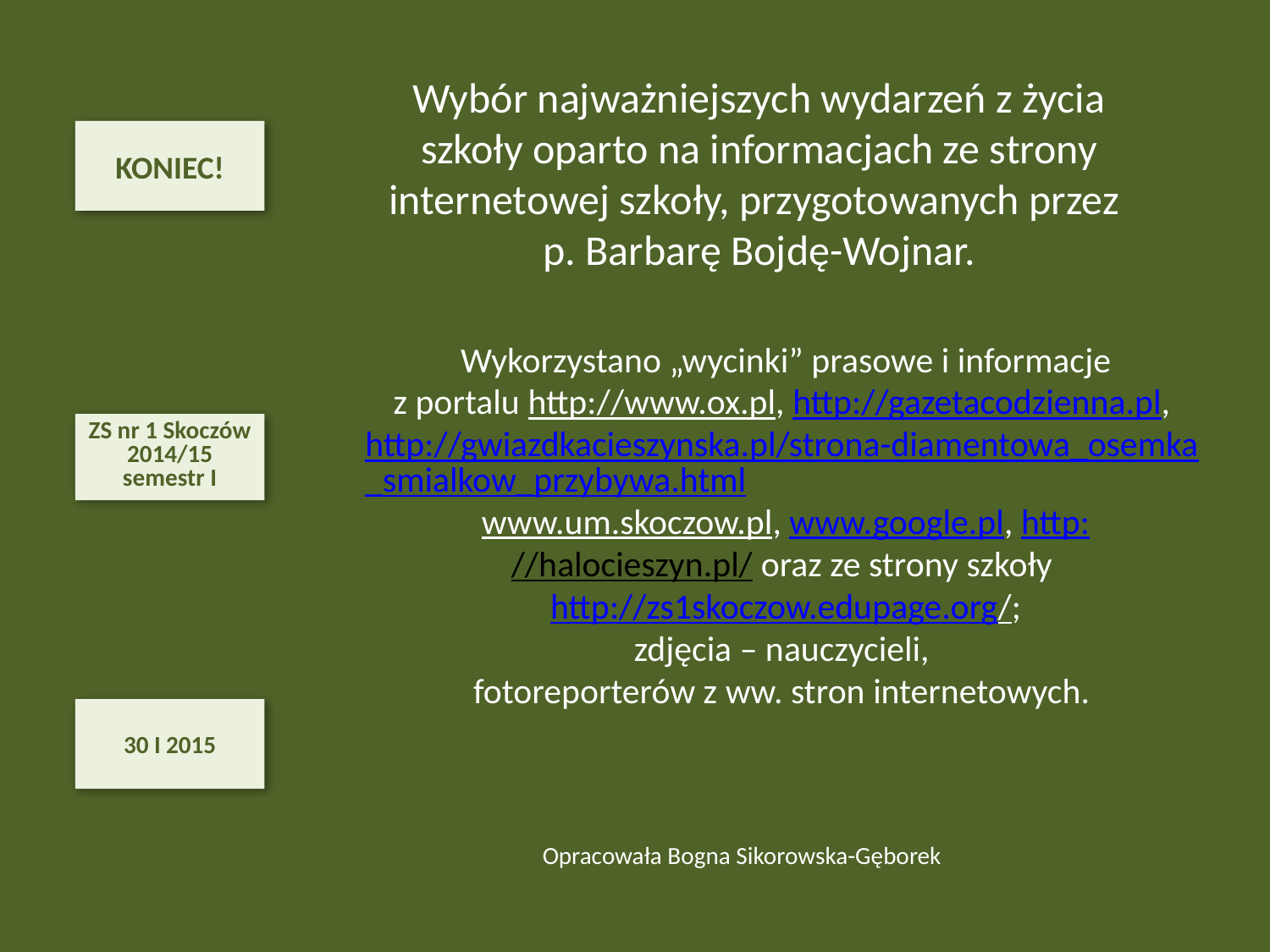

Wybór najważniejszych wydarzeń z życia szkoły oparto na informacjach ze strony internetowej szkoły, przygotowanych przez
p. Barbarę Bojdę-Wojnar.
KONIEC!
Wykorzystano „wycinki” prasowe i informacje
z portalu http://www.ox.pl, http://gazetacodzienna.pl, http://gwiazdkacieszynska.pl/strona-diamentowa_osemka_smialkow_przybywa.html
www.um.skoczow.pl, www.google.pl, http://halocieszyn.pl/ oraz ze strony szkoły
http://zs1skoczow.edupage.org/;
zdjęcia – nauczycieli,
fotoreporterów z ww. stron internetowych.
ZS nr 1 Skoczów 2014/15
semestr I
30 I 2015
Opracowała Bogna Sikorowska-Gęborek